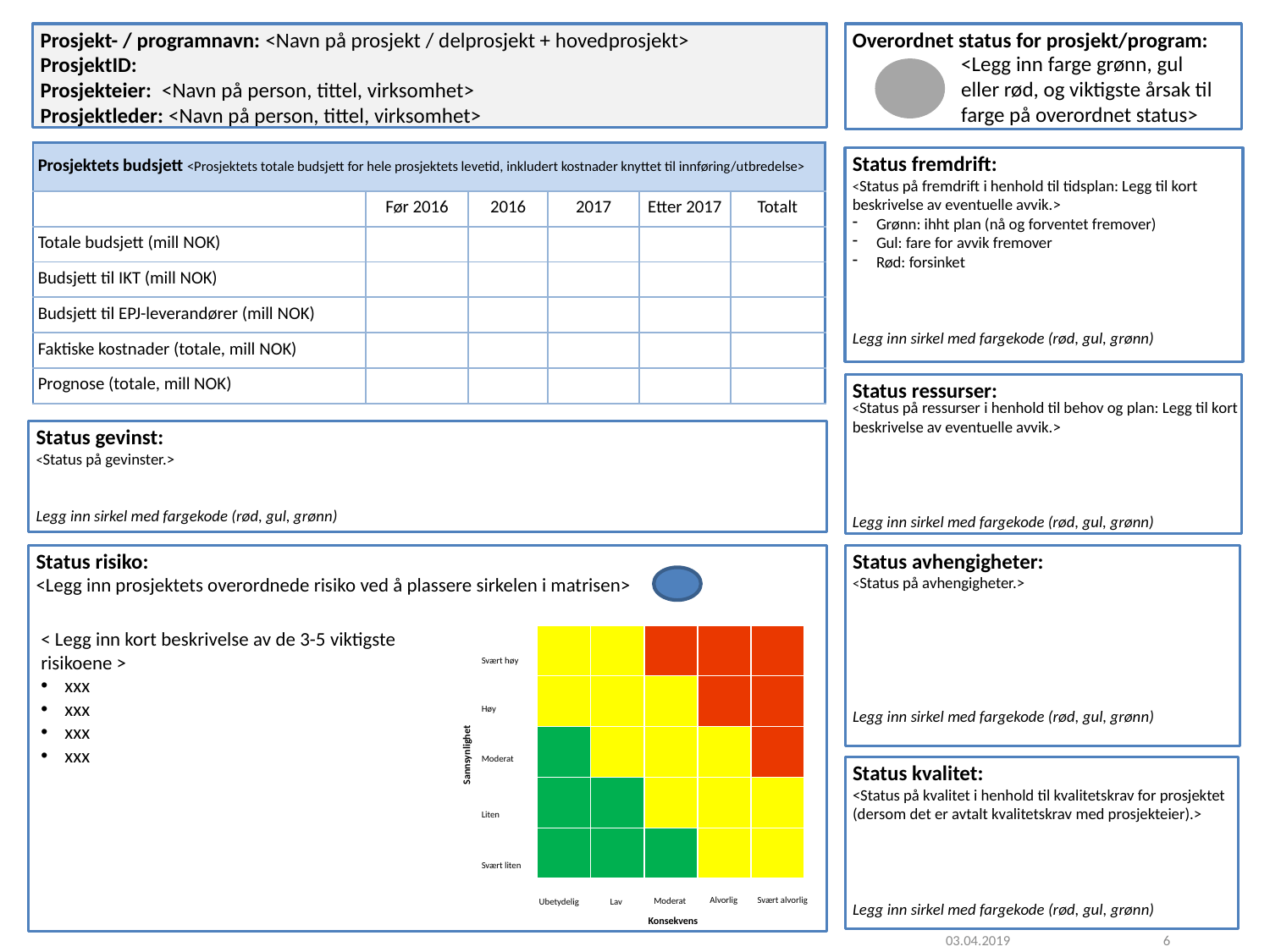

Prosjekt- / programnavn: <Navn på prosjekt / delprosjekt + hovedprosjekt>
ProsjektID:
Prosjekteier:  <Navn på person, tittel, virksomhet>
Prosjektleder: <Navn på person, tittel, virksomhet>
Overordnet status for prosjekt/program:
<Legg inn farge grønn, gul eller rød, og viktigste årsak til farge på overordnet status>

| Prosjektets budsjett <Prosjektets totale budsjett for hele prosjektets levetid, inkludert kostnader knyttet til innføring/utbredelse> |  |  |  |  |  |
| --- | --- | --- | --- | --- | --- |
|  | Før 2016 | 2016 | 2017 | Etter 2017 | Totalt |
| Totale budsjett (mill NOK) |  |  |  |  |  |
| Budsjett til IKT (mill NOK) |  |  |  |  |  |
| Budsjett til EPJ-leverandører (mill NOK) |  |  |  |  |  |
| Faktiske kostnader (totale, mill NOK) |  |  |  |  |  |
| Prognose (totale, mill NOK) |  |  |  |  |  |
Status fremdrift:
<Status på fremdrift i henhold til tidsplan: Legg til kort beskrivelse av eventuelle avvik.>
Grønn: ihht plan (nå og forventet fremover)
Gul: fare for avvik fremover
Rød: forsinket

Legg inn sirkel med fargekode (rød, gul, grønn)

<Status på ressurser i henhold til behov og plan: Legg til kort beskrivelse av eventuelle avvik.>

Legg inn sirkel med fargekode (rød, gul, grønn)

Status ressurser:

Status gevinst:
<Status på gevinster.>

Legg inn sirkel med fargekode (rød, gul, grønn)

Status risiko:
<Legg inn prosjektets overordnede risiko ved å plassere sirkelen i matrisen>
Status avhengigheter:
<Status på avhengigheter.>

Legg inn sirkel med fargekode (rød, gul, grønn)

< Legg inn kort beskrivelse av de 3-5 viktigste risikoene >
xxx
xxx
xxx
xxx
|  |  |  |  |  |
| --- | --- | --- | --- | --- |
|  |  |  |  |  |
|  |  |  |  |  |
|  |  |  |  |  |
|  |  |  |  |  |
Svært høy
Høy
Sannsynlighet
Moderat
Liten
Svært liten
Svært alvorlig
Alvorlig
Moderat
Lav
Ubetydelig
Konsekvens
Status kvalitet:
<Status på kvalitet i henhold til kvalitetskrav for prosjektet (dersom det er avtalt kvalitetskrav med prosjekteier).>

Legg inn sirkel med fargekode (rød, gul, grønn)

6
03.04.2019